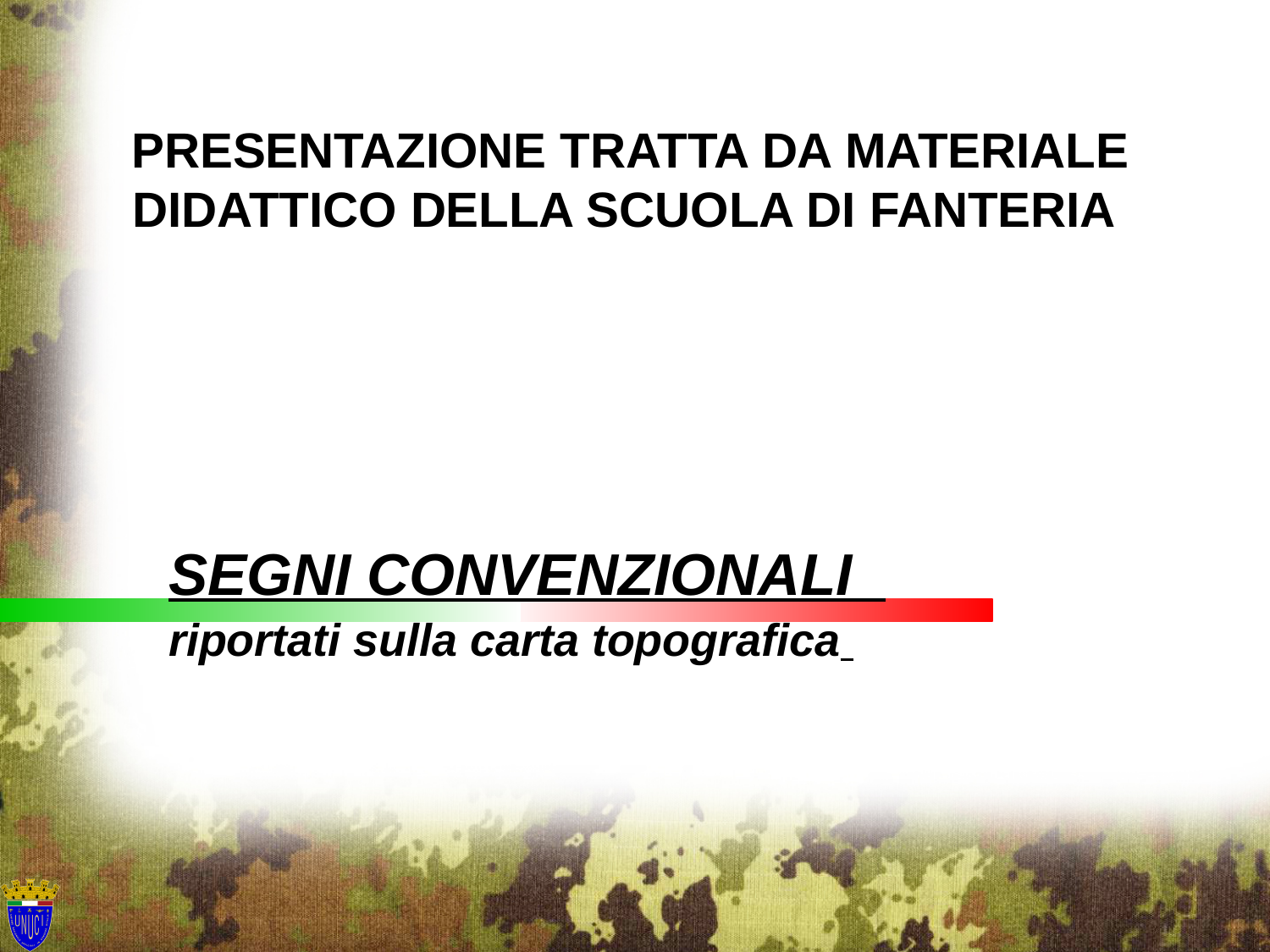

PRESENTAZIONE TRATTA DA MATERIALE DIDATTICO DELLA SCUOLA DI FANTERIA
SEGNI CONVENZIONALI
riportati sulla carta topografica